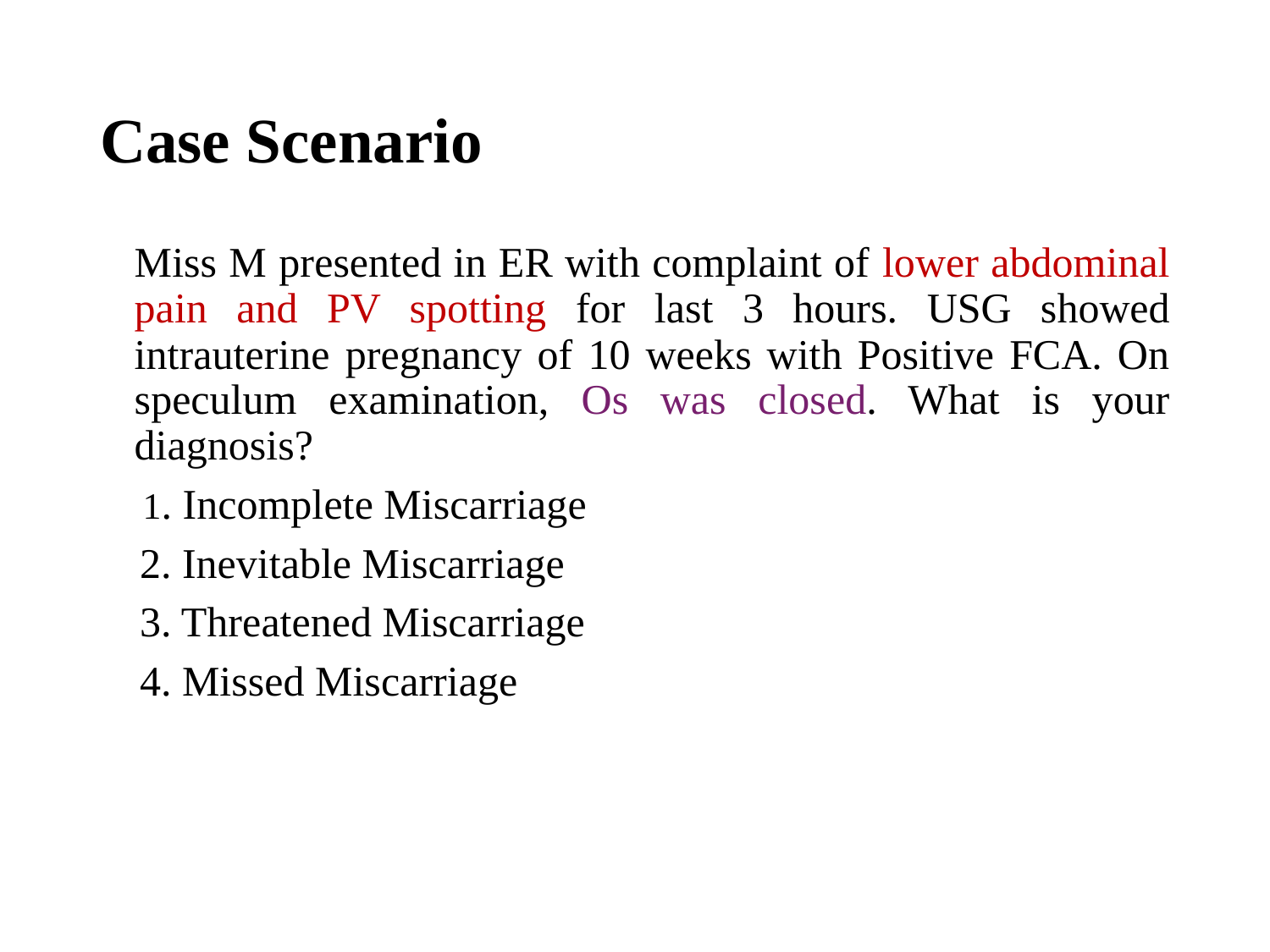

# Case Scenario
Miss M presented in ER with complaint of lower abdominal pain and PV spotting for last 3 hours. USG showed intrauterine pregnancy of 10 weeks with Positive FCA. On speculum examination, Os was closed. What is your diagnosis?
      1. Incomplete Miscarriage
     2. Inevitable Miscarriage
     3. Threatened Miscarriage
     4. Missed Miscarriage